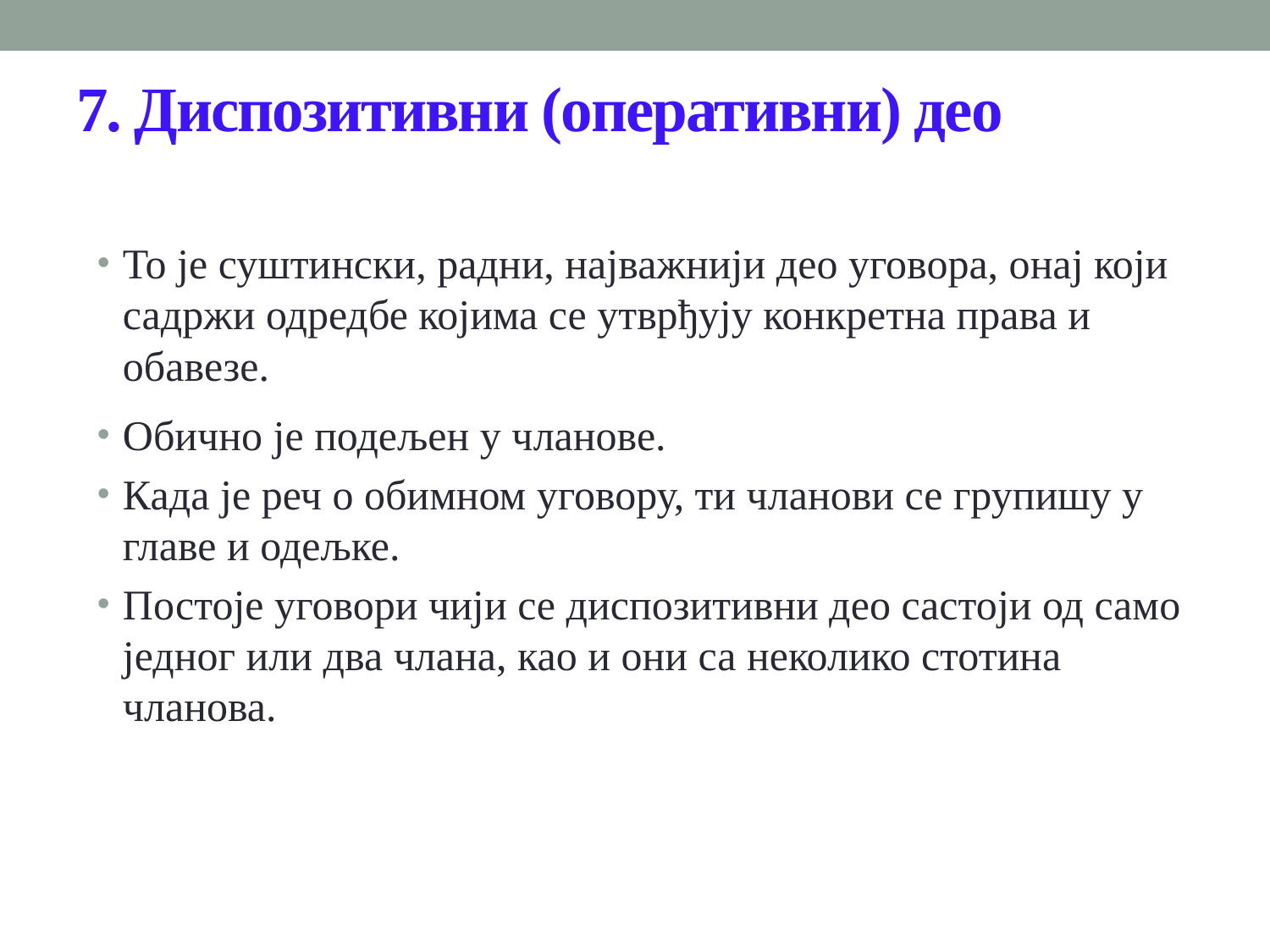

# 7. Диспозитивни (оперативни) део

То је суштински, радни, најважнији део уговора, онај који садржи одредбе којима се утврђују конкретна права и обавезе.
Обично је подељен у чланове.
Када је реч о обимном уговору, ти чланови се групишу у главе и одељке.
Постоје уговори чији се диспозитивни део састоји од само једног или два члана, као и они са неколико стотина чланова.